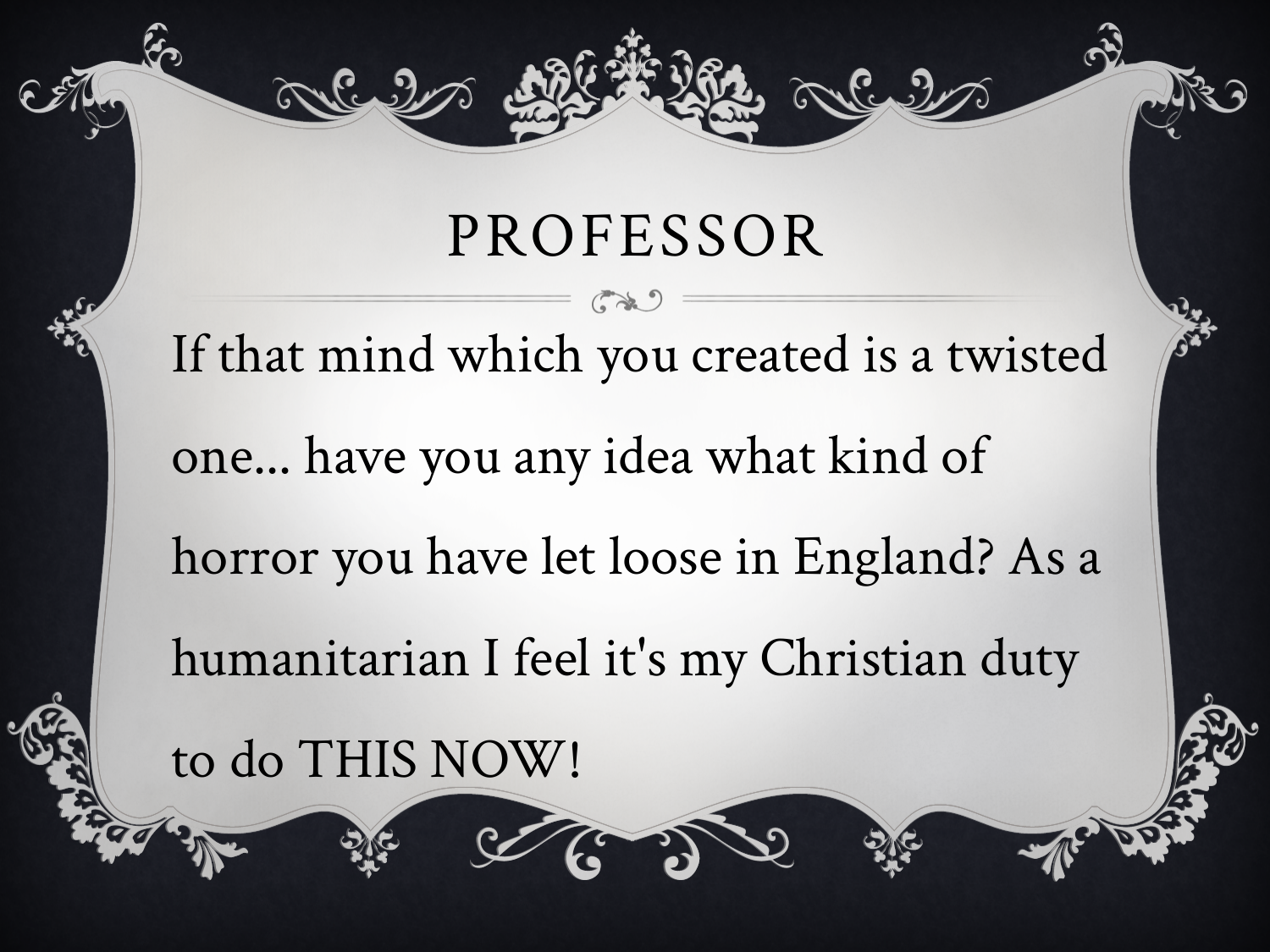

# professor
If that mind which you created is a twisted one... have you any idea what kind of horror you have let loose in England? As a humanitarian I feel it's my Christian duty to do THIS NOW!